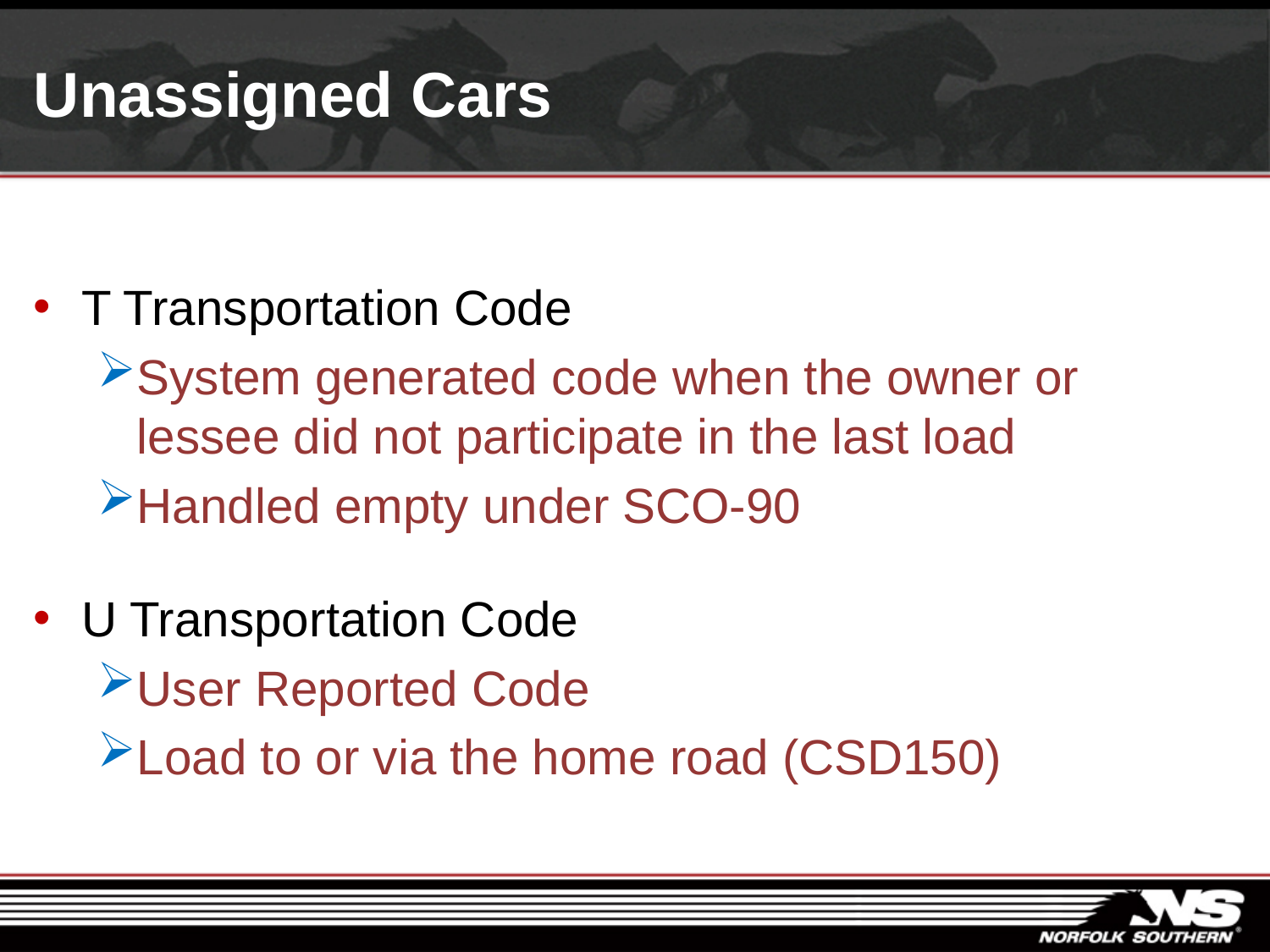

# Unassigned Cars

T Transportation Code
System generated code when the owner or lessee did not participate in the last load
Handled empty under SCO-90

U Transportation Code
User Reported Code
Load to or via the home road (CSD150)